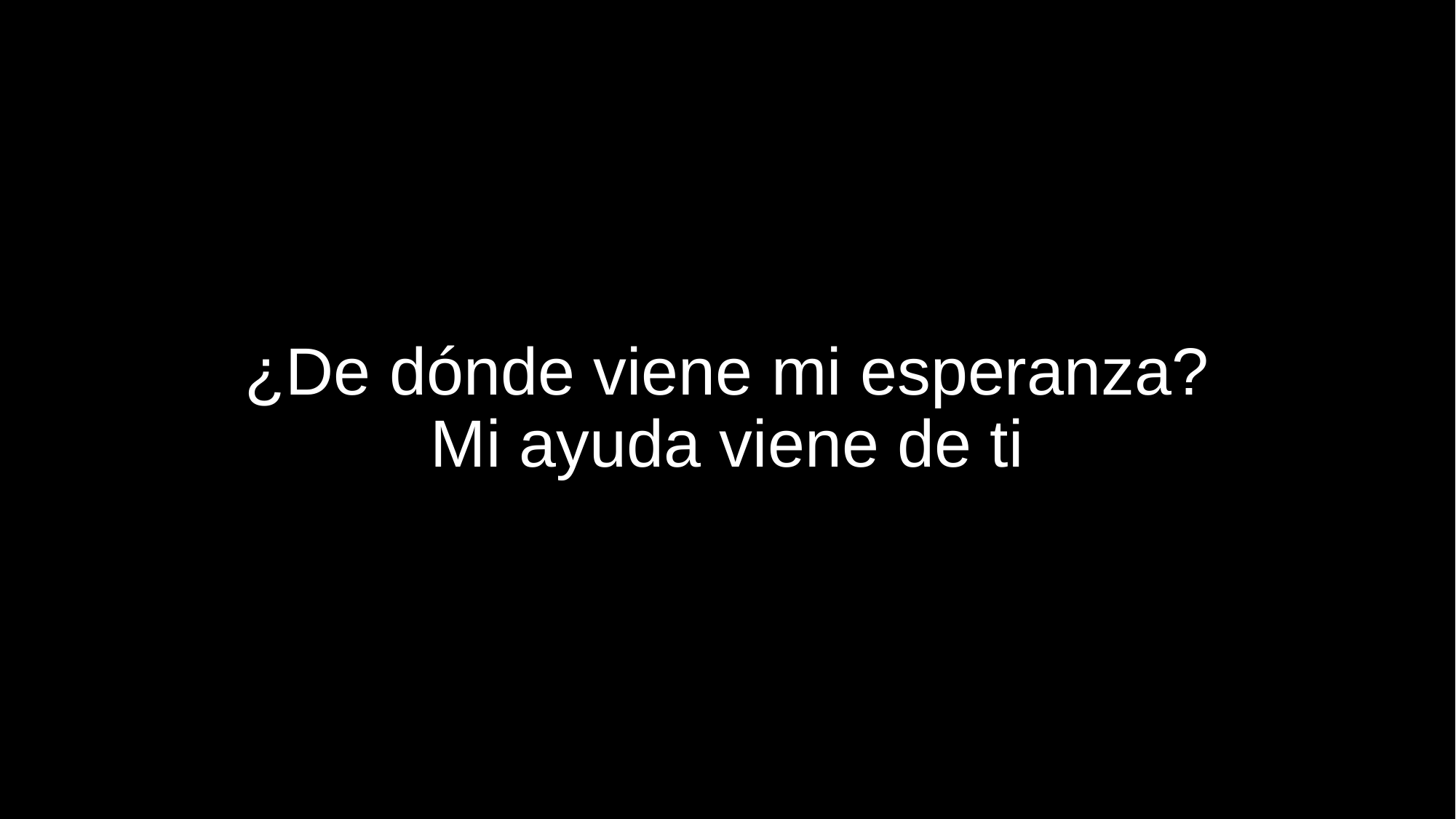

# ¿De dónde viene mi esperanza? Mi ayuda viene de ti